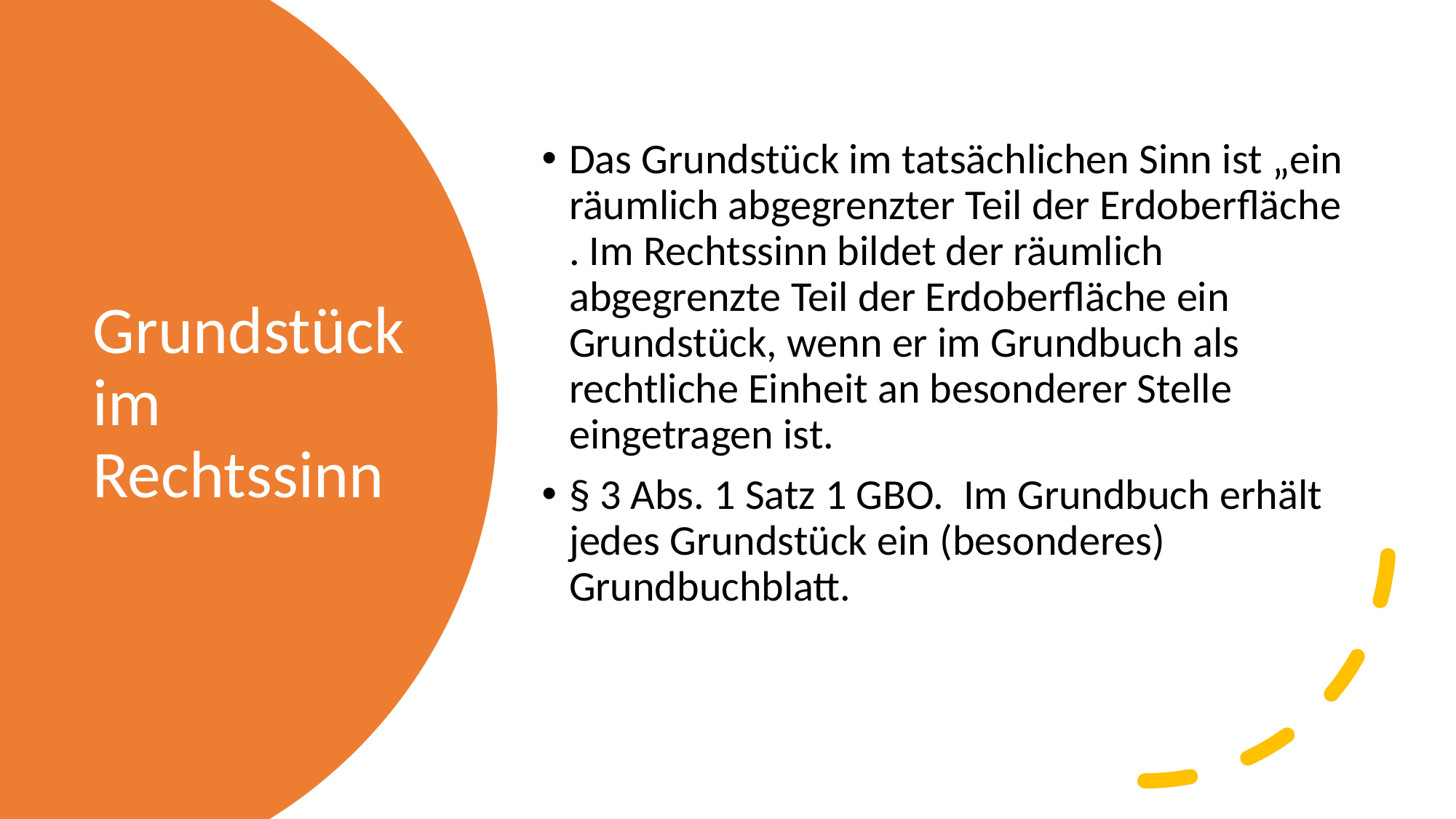

Das Grundstück im tatsächlichen Sinn ist „ein räumlich abgegrenzter Teil der Erdoberfläche . Im Rechtssinn bildet der räumlich abgegrenzte Teil der Erdoberfläche ein Grundstück, wenn er im Grundbuch als rechtliche Einheit an besonderer Stelle eingetragen ist.
§ 3 Abs. 1 Satz 1 GBO.  Im Grundbuch erhält jedes Grundstück ein (besonderes) Grundbuchblatt.

# Grundstück im Rechtssinn